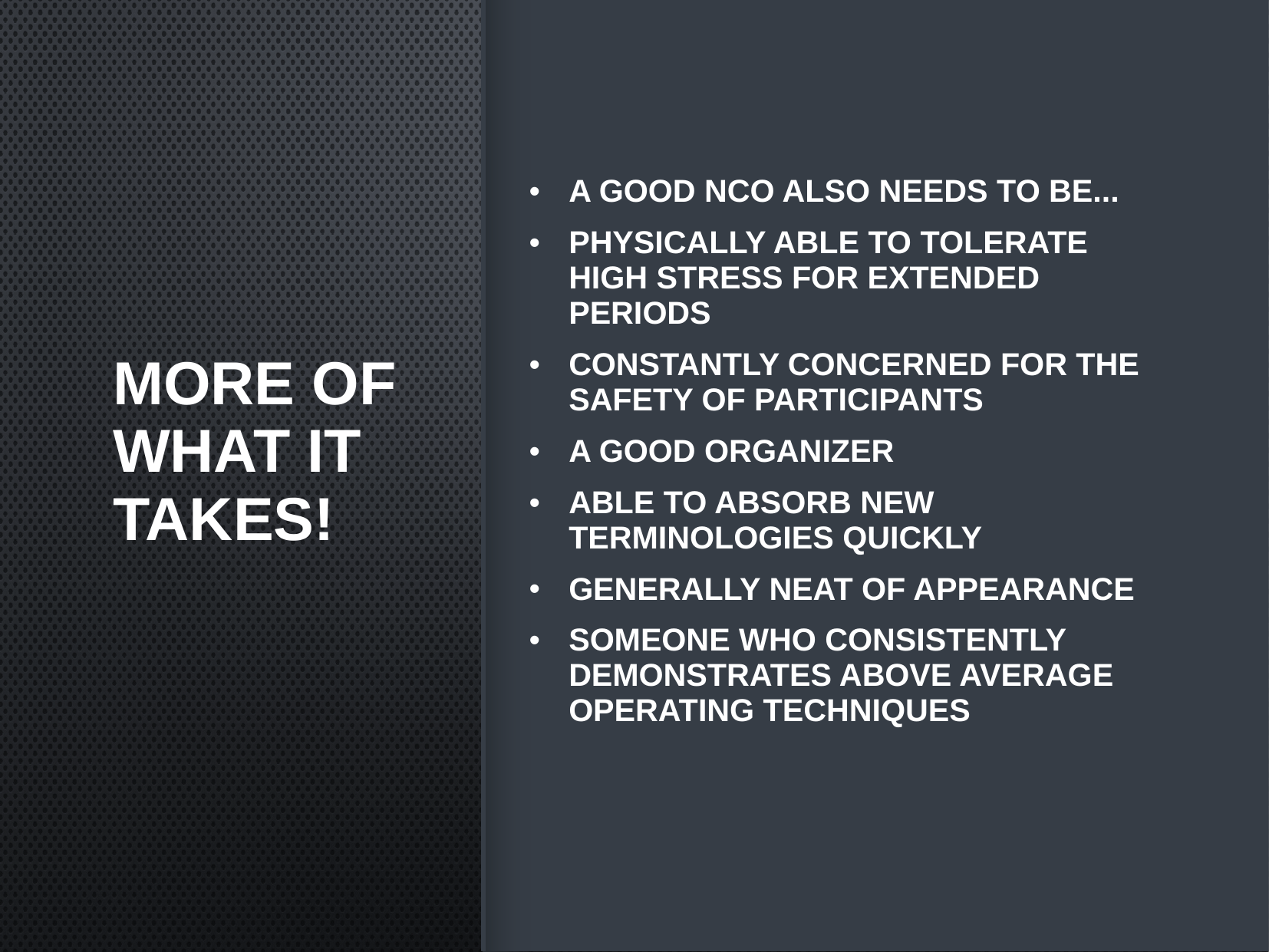

More of What It Takes!
A good NCO also needs to be...
Physically able to tolerate high stress for extended periods
Constantly concerned for the safety of participants
A good organizer
Able to absorb new terminologies quickly
Generally neat of appearance
Someone who consistently demonstrates above average operating techniques